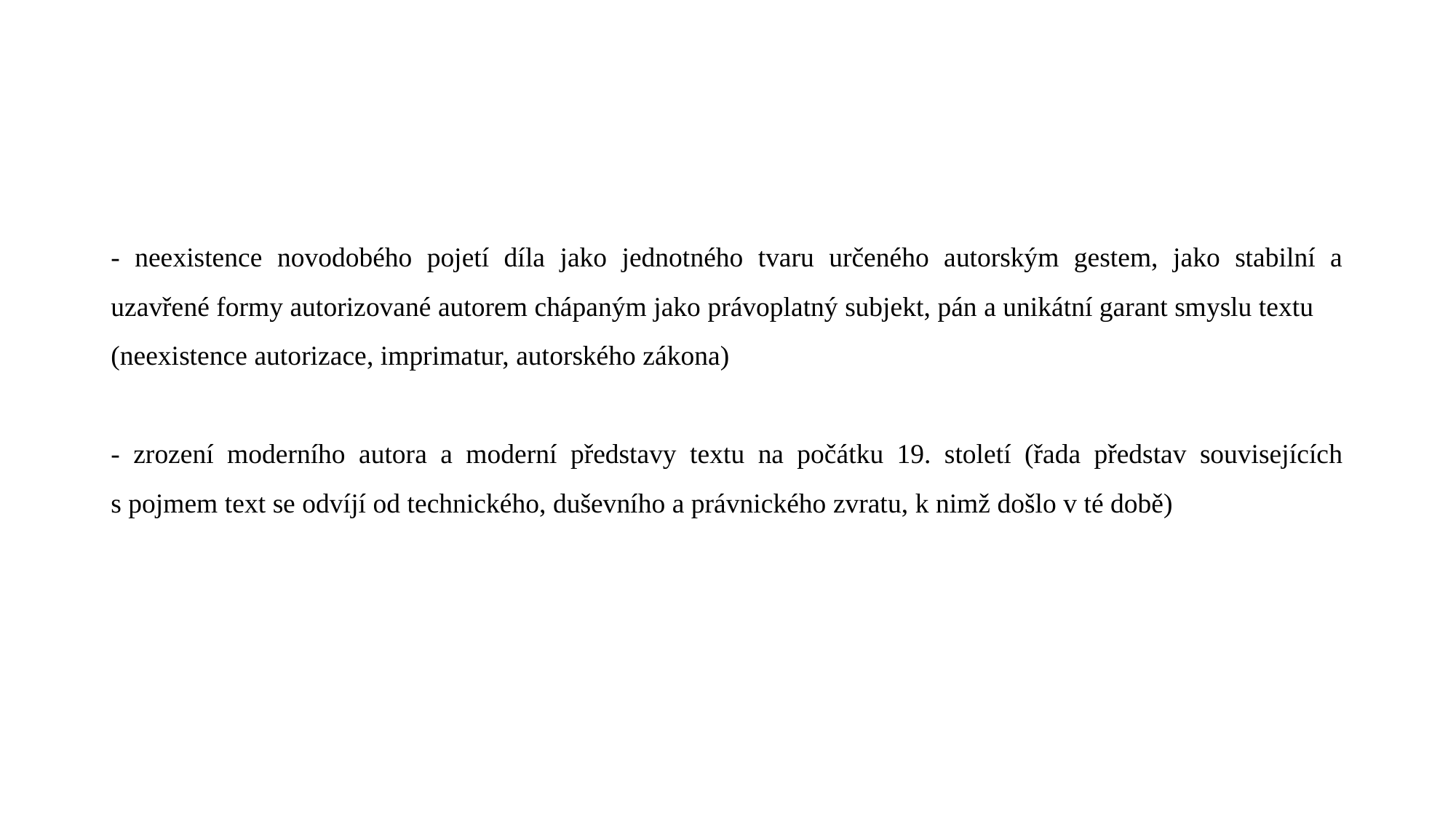

#
- neexistence novodobého pojetí díla jako jednotného tvaru určeného autorským gestem, jako stabilní a uzavřené formy autorizované autorem chápaným jako právoplatný subjekt, pán a unikátní garant smyslu textu
(neexistence autorizace, imprimatur, autorského zákona)

- zrození moderního autora a moderní představy textu na počátku 19. století (řada představ souvisejících s pojmem text se odvíjí od technického, duševního a právnického zvratu, k nimž došlo v té době)